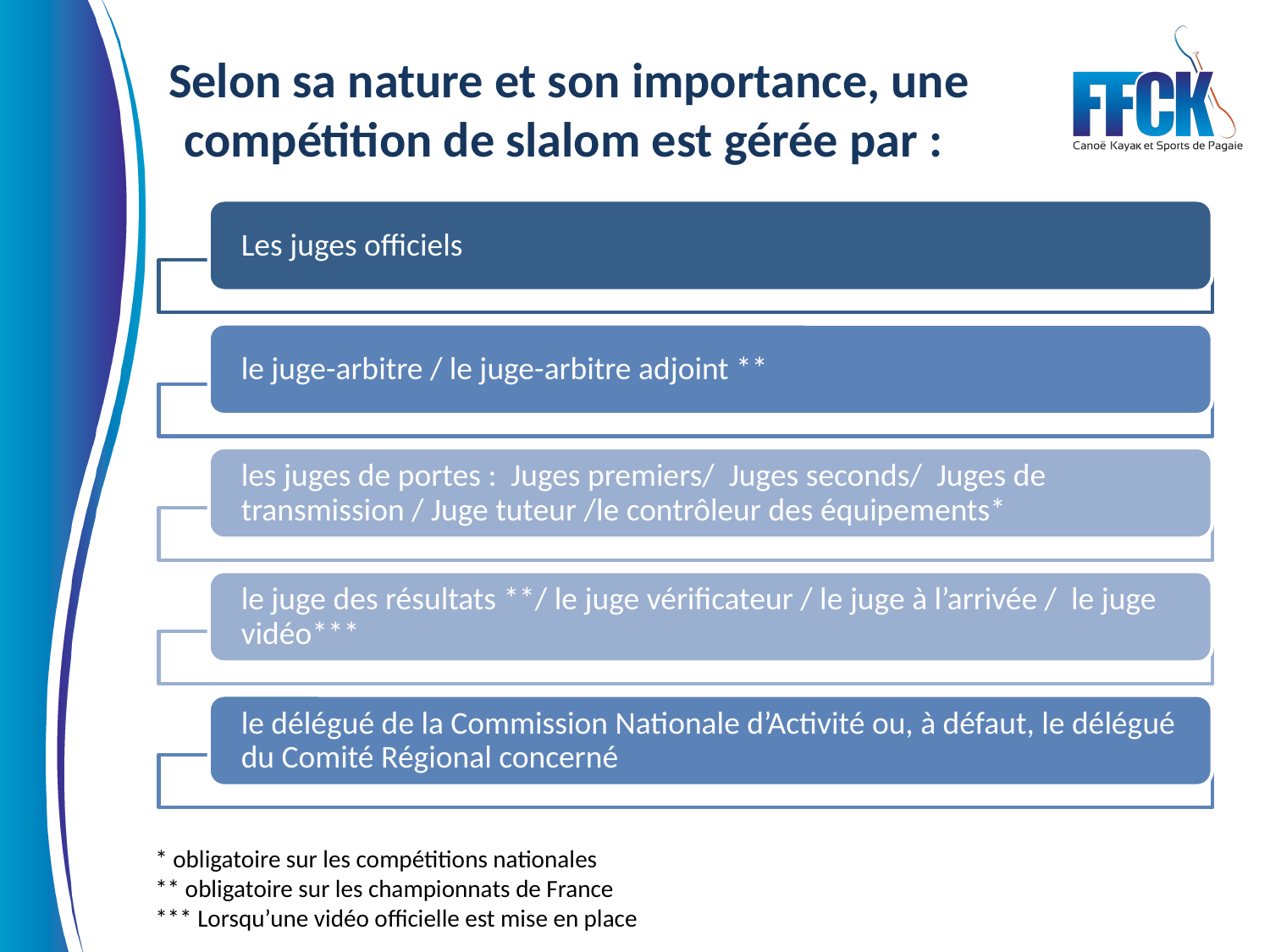

# Selon sa nature et son importance, une compétition de slalom est gérée par :

Les juges officiels

le juge-arbitre / le juge-arbitre adjoint **

les juges de portes :  Juges premiers/  Juges seconds/  Juges de transmission / Juge tuteur /le contrôleur des équipements*

le juge des résultats **/ le juge vérificateur / le juge à l’arrivée /  le juge vidéo***

le délégué de la Commission Nationale d’Activité ou, à défaut, le délégué du Comité Régional concerné

* obligatoire sur les compétitions nationales
** obligatoire sur les championnats de France
*** Lorsqu’une vidéo officielle est mise en place